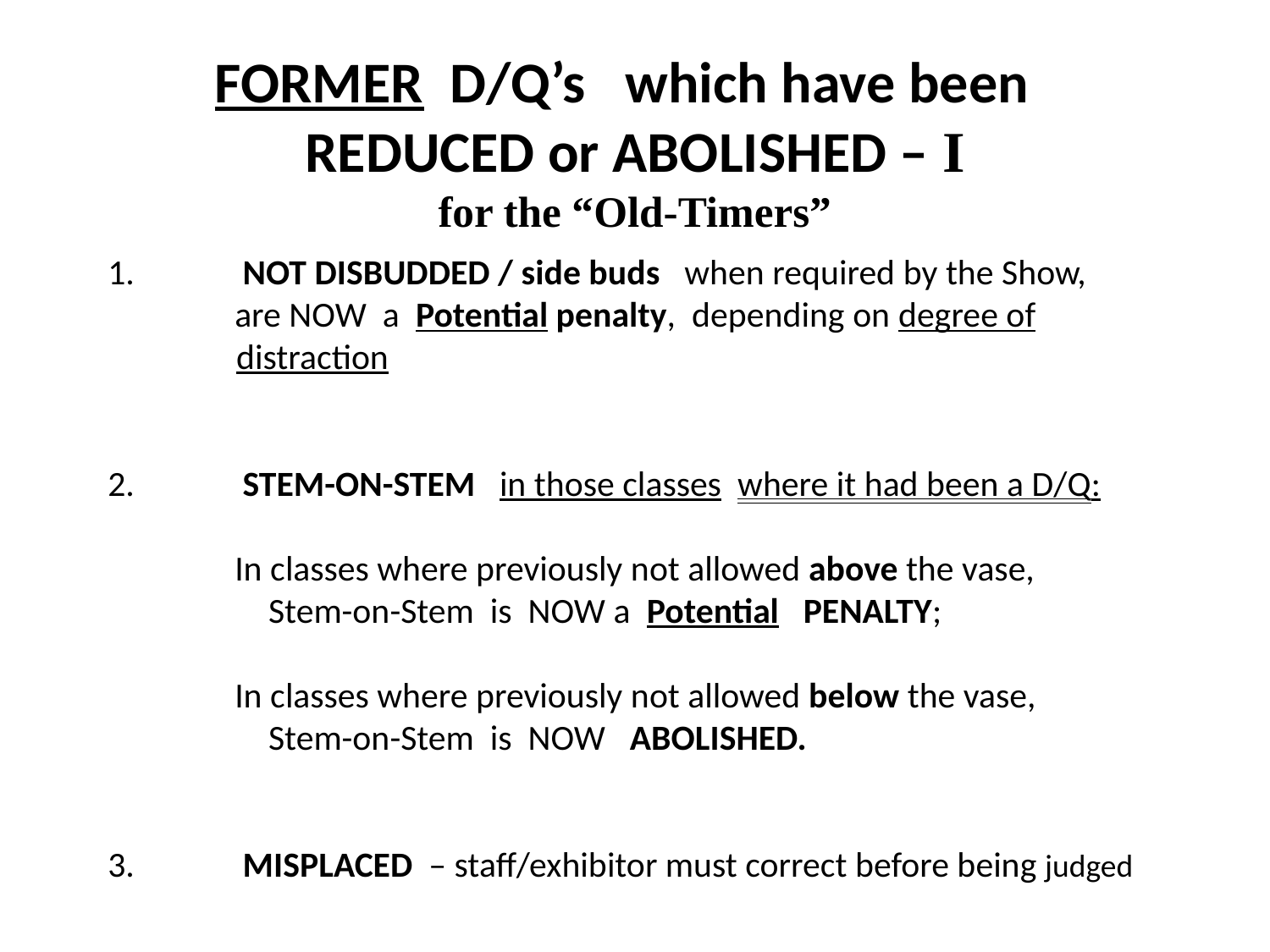

# FORMER  D/Q’s   which have been REDUCED or ABOLISHED – I for the “Old-Timers”
1.  	 NOT DISBUDDED / side buds   when required by the Show,
	are NOW  a  Potential penalty,  depending on degree of
                distraction

2.  	 STEM-ON-STEM   in those classes  where it had been a D/Q:

	In classes where previously not allowed above the vase,
                    Stem-on-Stem  is  NOW a  Potential   PENALTY;

	In classes where previously not allowed below the vase,
                    Stem-on-Stem  is  NOW   ABOLISHED.

3.	 MISPLACED  – staff/exhibitor must correct before being judged